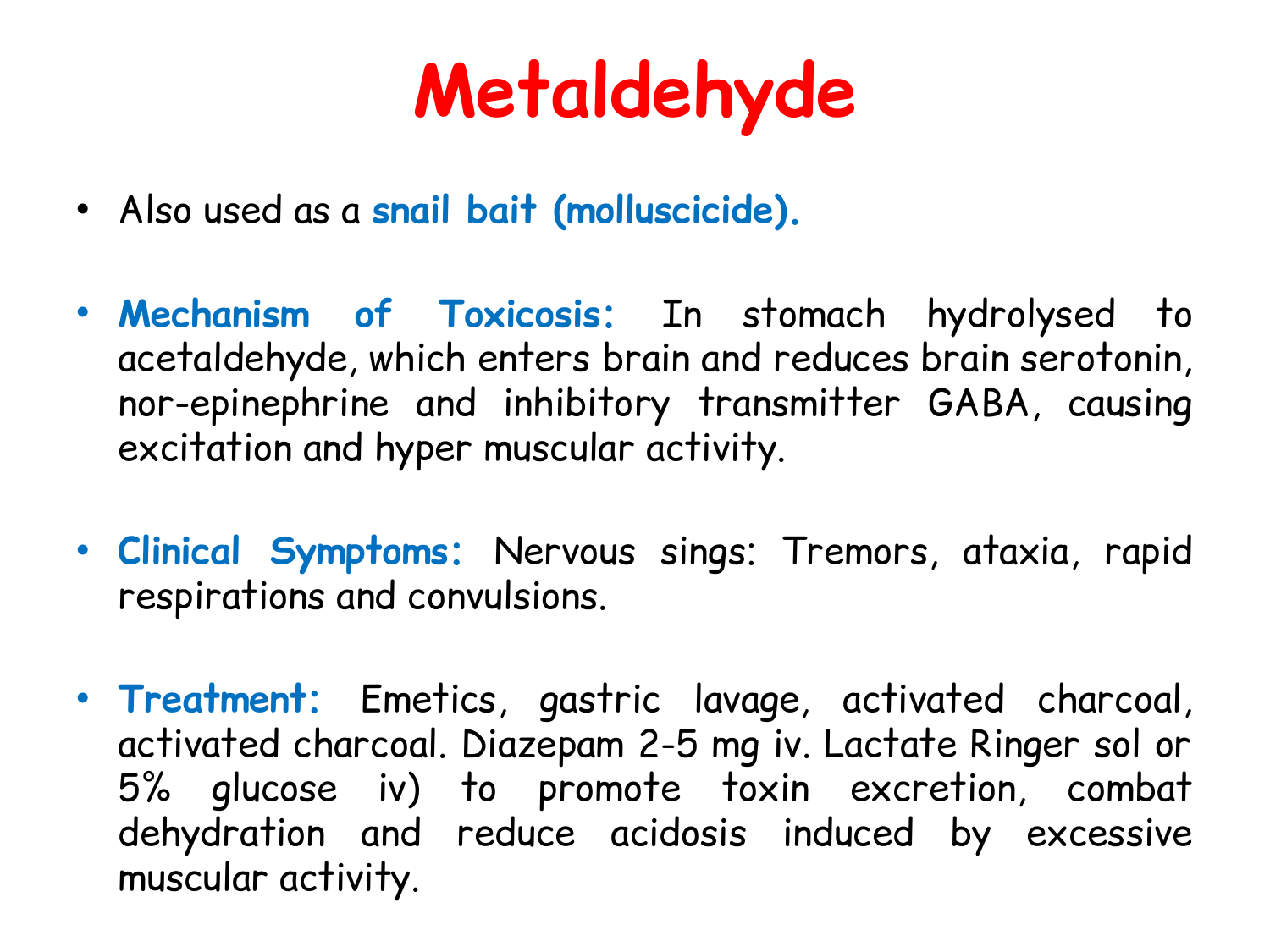

# Metaldehyde
Also used as a snail bait (molluscicide).

Mechanism of Toxicosis: In stomach hydrolysed to acetaldehyde, which enters brain and reduces brain serotonin, nor-epinephrine and inhibitory transmitter GABA, causing excitation and hyper muscular activity.

Clinical Symptoms: Nervous sings: Tremors, ataxia, rapid respirations and convulsions.

Treatment: Emetics, gastric lavage, activated charcoal, activated charcoal. Diazepam 2-5 mg iv. Lactate Ringer sol or 5% glucose iv) to promote toxin excretion, combat dehydration and reduce acidosis induced by excessive muscular activity.